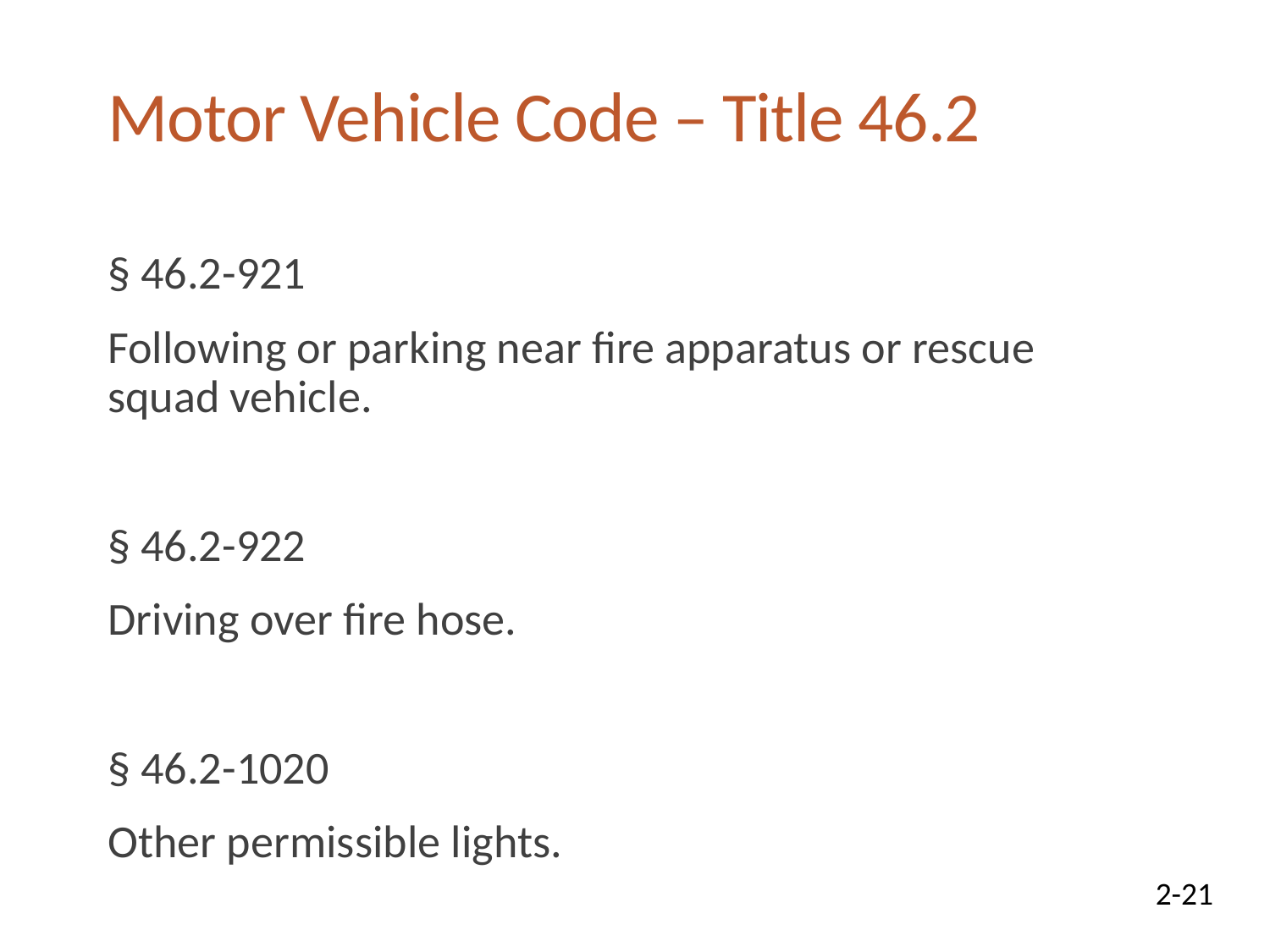

# Motor Vehicle Code – Title 46.2
§ 46.2-921
	Following or parking near fire apparatus or rescue squad vehicle.

§ 46.2-922
	Driving over fire hose.

§ 46.2-1020
	Other permissible lights.

2-21